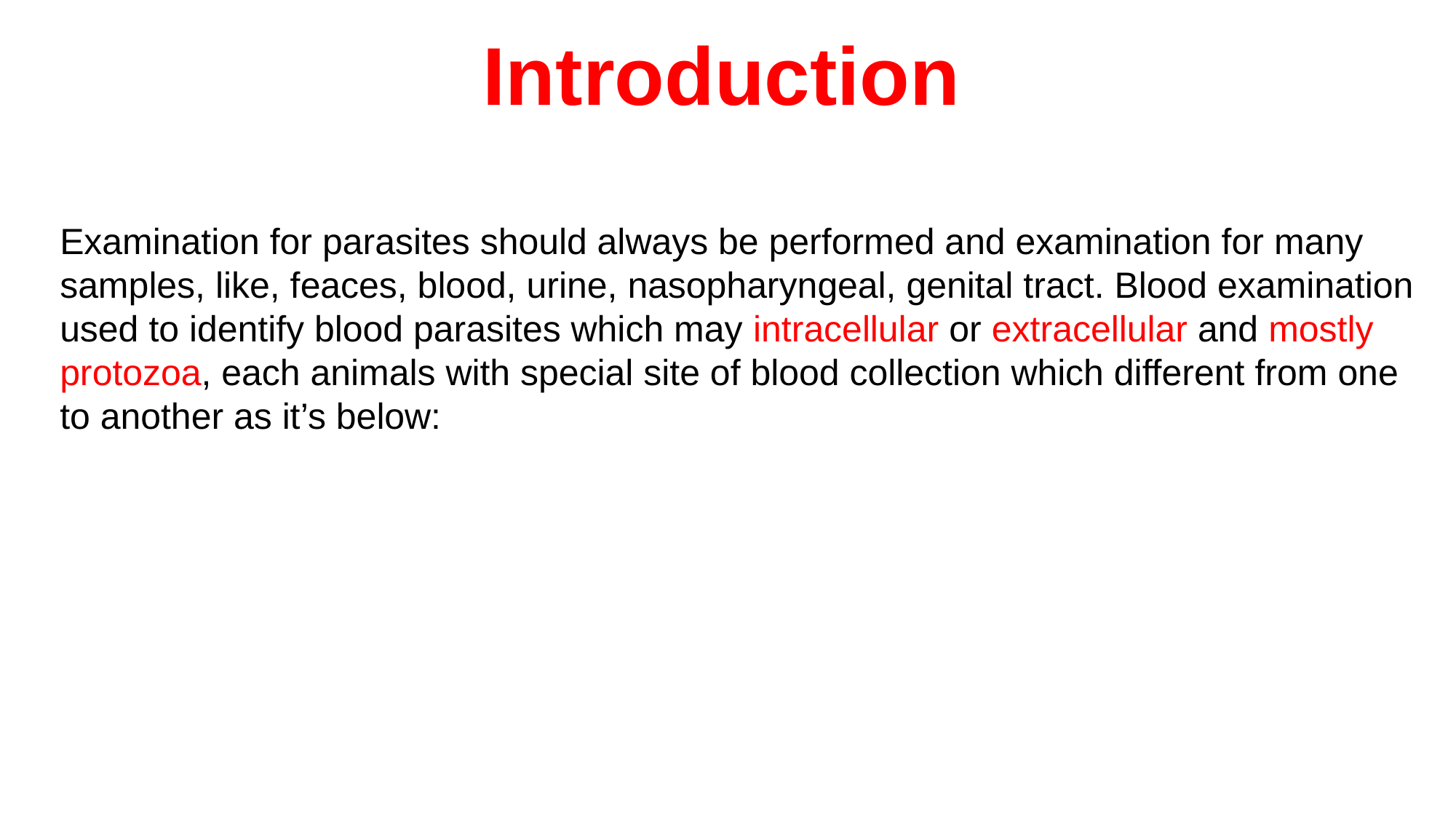

Introduction
Examination for parasites should always be performed and examination for many samples, like, feaces, blood, urine, nasopharyngeal, genital tract. Blood examination used to identify blood parasites which may intracellular or extracellular and mostly protozoa, each animals with special site of blood collection which different from one to another as it’s below: